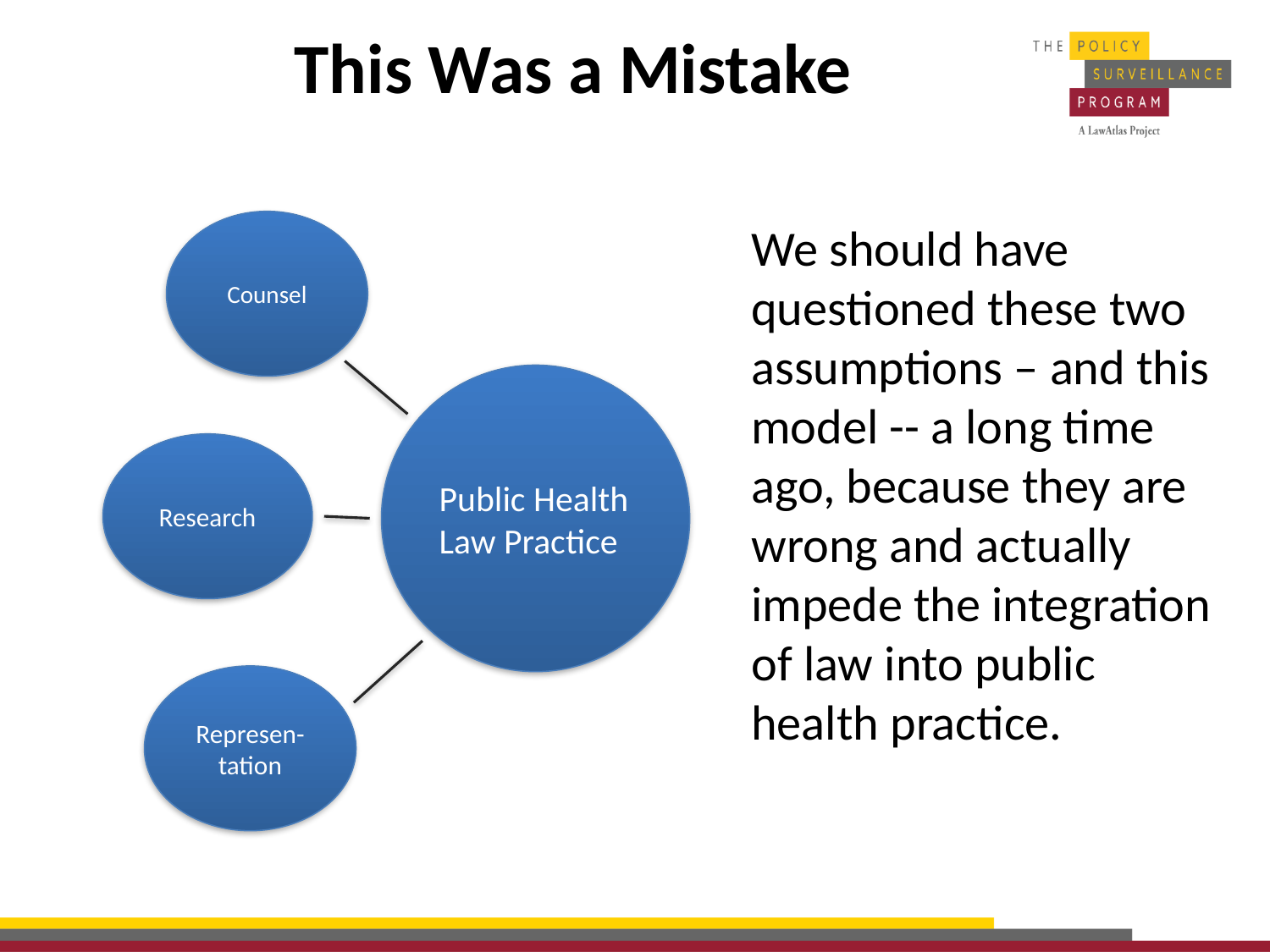

This Was a Mistake
We should have questioned these two assumptions – and this model -- a long time ago, because they are wrong and actually impede the integration of law into public health practice.
Counsel
Public Health Law Practice
Research
Represen-tation